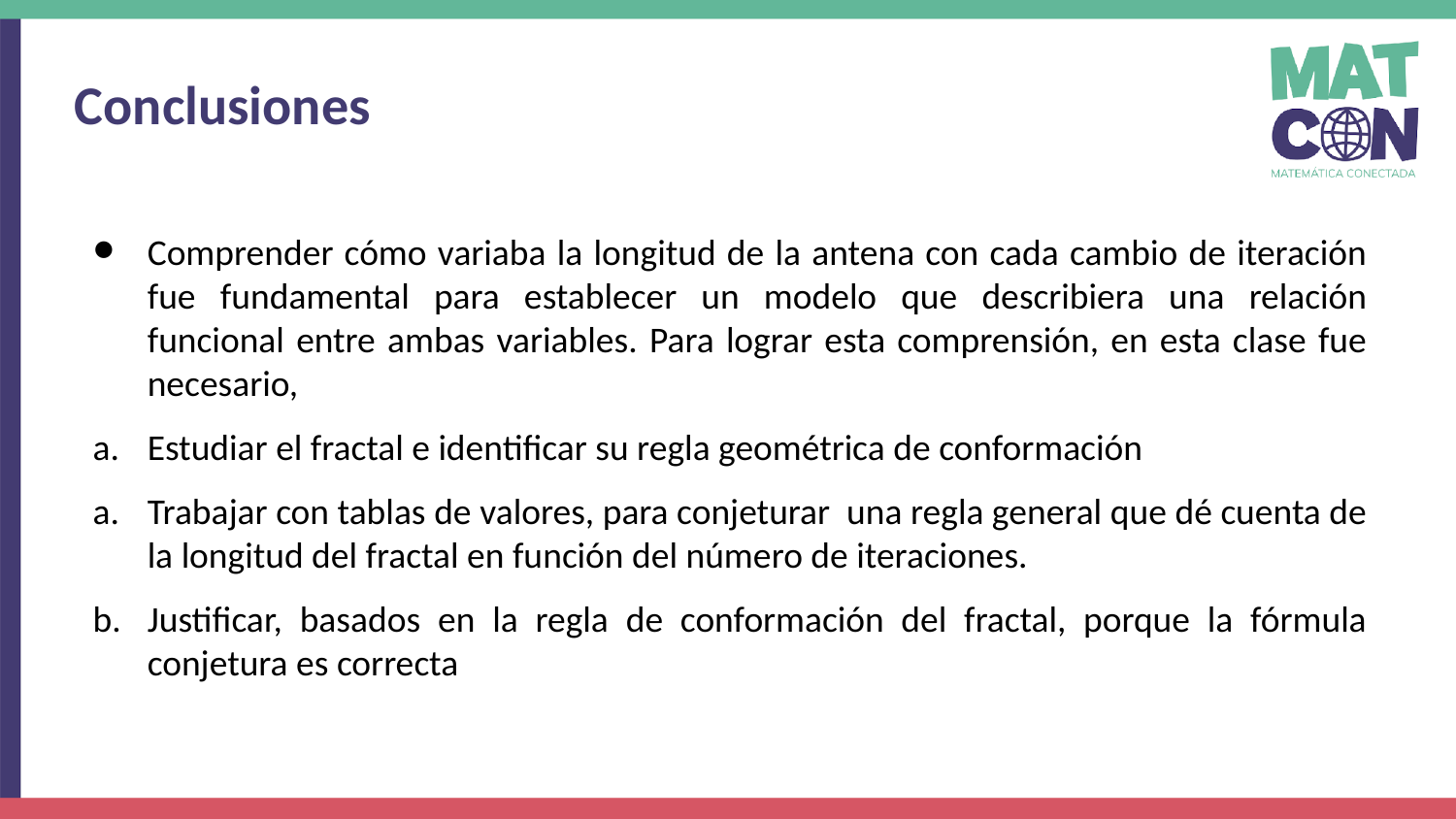

Conclusiones
Comprender cómo variaba la longitud de la antena con cada cambio de iteración fue fundamental para establecer un modelo que describiera una relación funcional entre ambas variables. Para lograr esta comprensión, en esta clase fue necesario,
Estudiar el fractal e identificar su regla geométrica de conformación
Trabajar con tablas de valores, para conjeturar  una regla general que dé cuenta de la longitud del fractal en función del número de iteraciones.
Justificar, basados en la regla de conformación del fractal, porque la fórmula conjetura es correcta